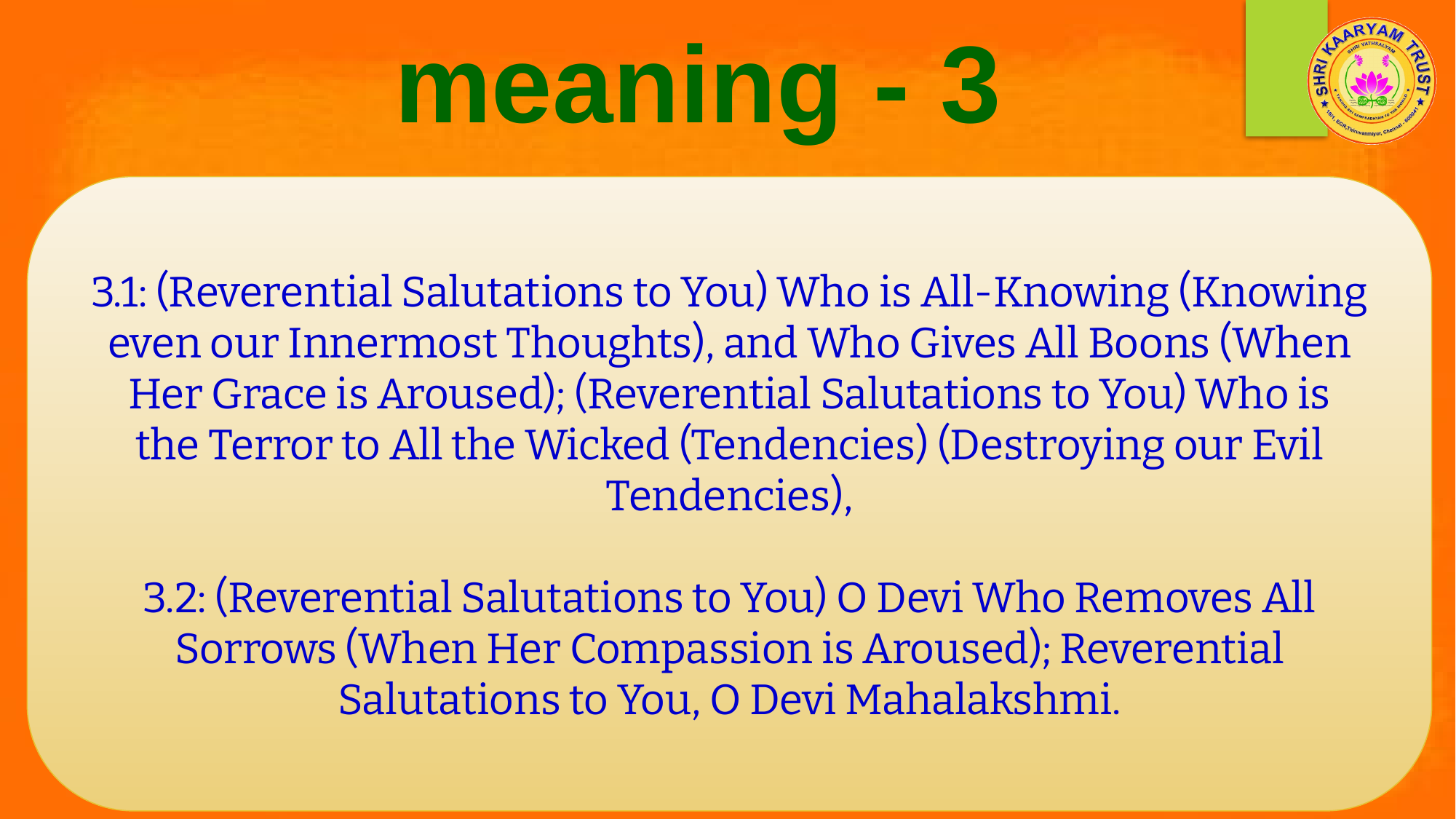

meaning - 3
3.1: (Reverential Salutations to You) Who is All-Knowing (Knowing even our Innermost Thoughts), and Who Gives All Boons (When Her Grace is Aroused); (Reverential Salutations to You) Who is the Terror to All the Wicked (Tendencies) (Destroying our Evil Tendencies),
3.2: (Reverential Salutations to You) O Devi Who Removes All Sorrows (When Her Compassion is Aroused); Reverential Salutations to You, O Devi Mahalakshmi.